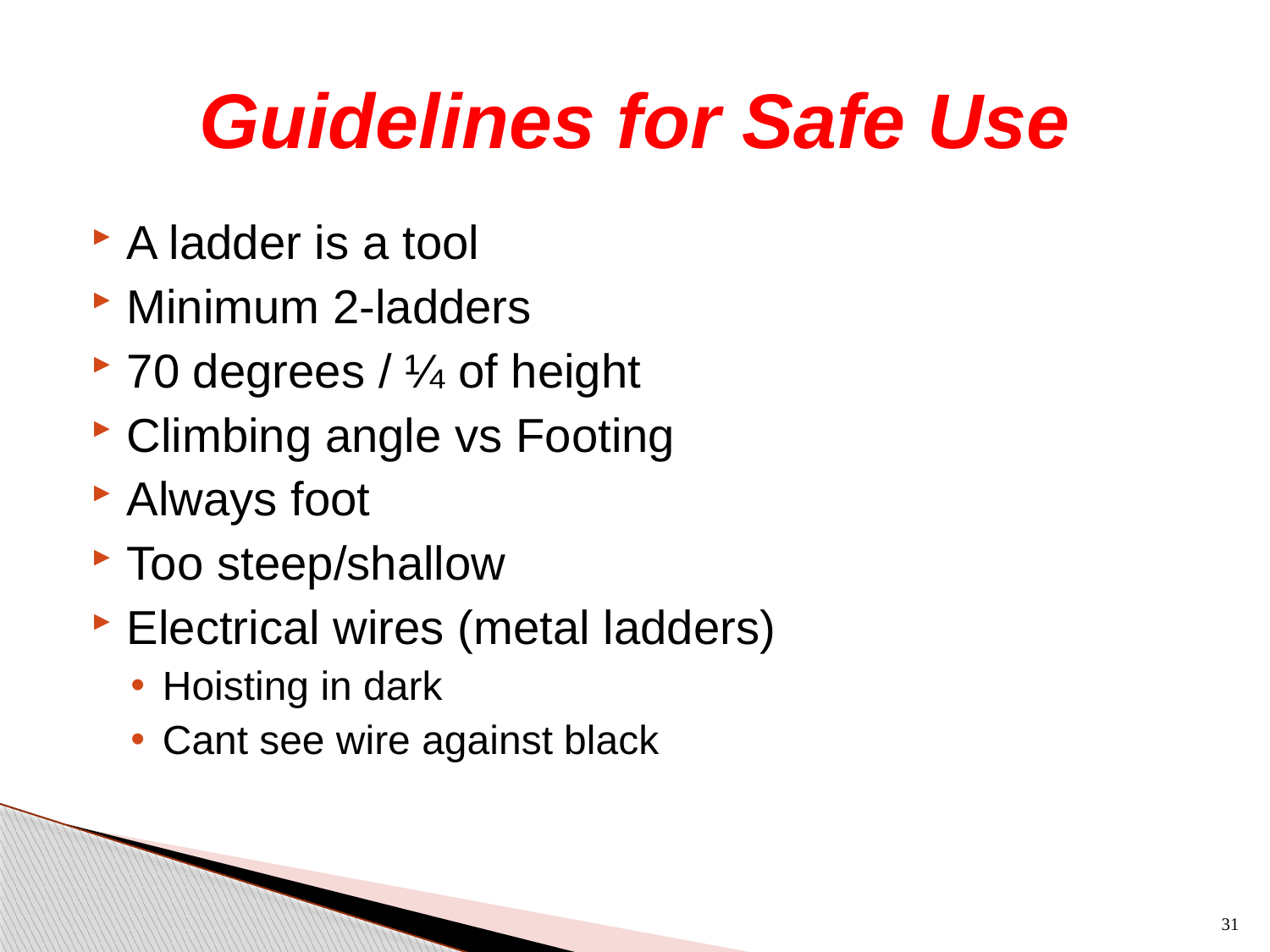

# Guidelines for Safe Use
A ladder is a tool
Minimum 2-ladders
70 degrees / ¼ of height
Climbing angle vs Footing
Always foot
Too steep/shallow
Electrical wires (metal ladders)
Hoisting in dark
Cant see wire against black

31